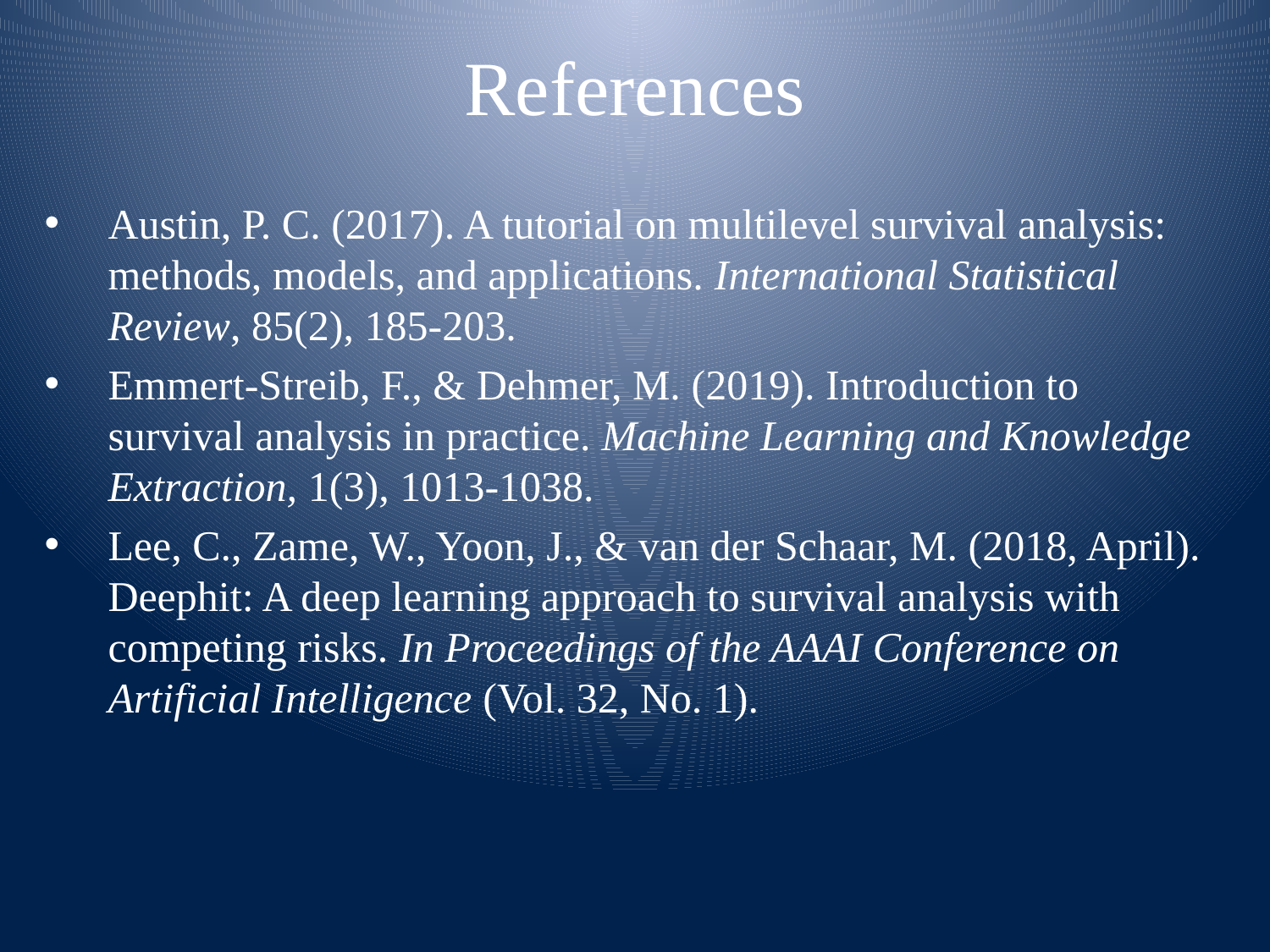

# References
Austin, P. C. (2017). A tutorial on multilevel survival analysis: methods, models, and applications. International Statistical Review, 85(2), 185-203.
Emmert-Streib, F., & Dehmer, M. (2019). Introduction to survival analysis in practice. Machine Learning and Knowledge Extraction, 1(3), 1013-1038.
Lee, C., Zame, W., Yoon, J., & van der Schaar, M. (2018, April). Deephit: A deep learning approach to survival analysis with competing risks. In Proceedings of the AAAI Conference on Artificial Intelligence (Vol. 32, No. 1).